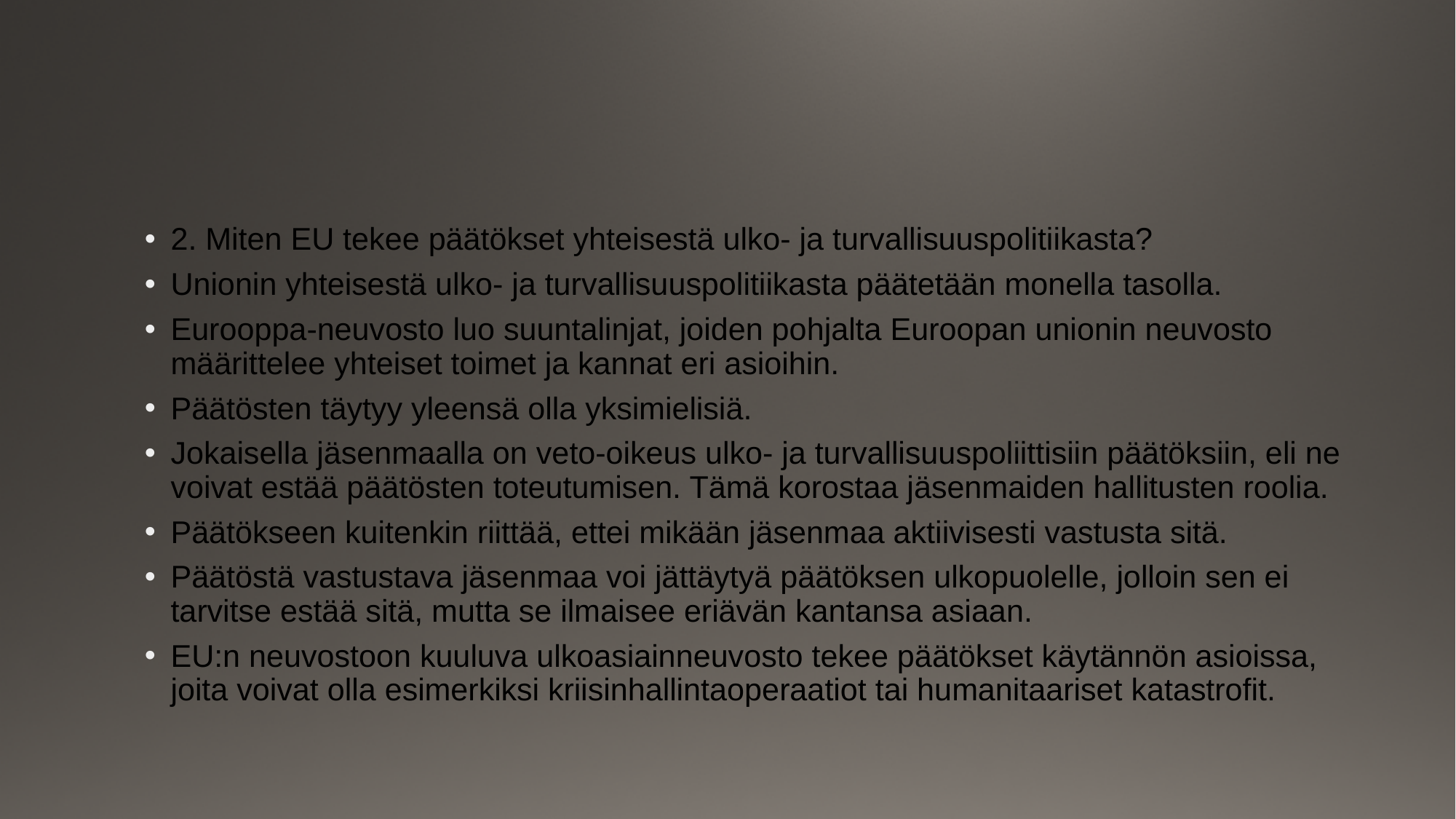

#
2. Miten EU tekee päätökset yhteisestä ulko- ja turvallisuuspolitiikasta?
Unionin yhteisestä ulko- ja turvallisuuspolitiikasta päätetään monella tasolla.
Eurooppa-neuvosto luo suuntalinjat, joiden pohjalta Euroopan unionin neuvosto määrittelee yhteiset toimet ja kannat eri asioihin.
Päätösten täytyy yleensä olla yksimielisiä.
Jokaisella jäsenmaalla on veto-oikeus ulko- ja turvallisuuspoliittisiin päätöksiin, eli ne voivat estää päätösten toteutumisen. Tämä korostaa jäsenmaiden hallitusten roolia.
Päätökseen kuitenkin riittää, ettei mikään jäsenmaa aktiivisesti vastusta sitä.
Päätöstä vastustava jäsenmaa voi jättäytyä päätöksen ulkopuolelle, jolloin sen ei tarvitse estää sitä, mutta se ilmaisee eriävän kantansa asiaan.
EU:n neuvostoon kuuluva ulkoasiainneuvosto tekee päätökset käytännön asioissa, joita voivat olla esimerkiksi kriisinhallintaoperaatiot tai humanitaariset katastrofit.